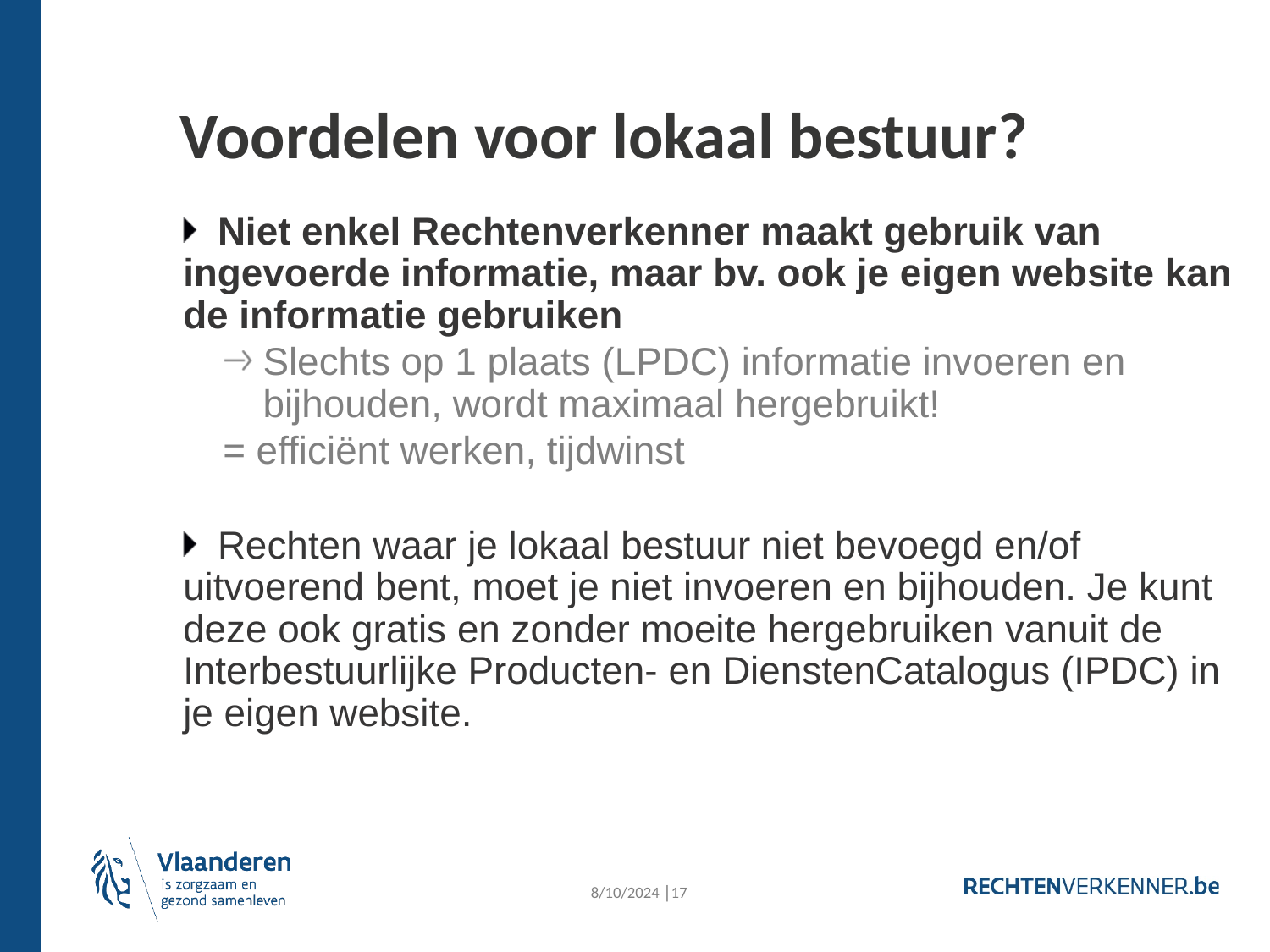

# Voordelen voor lokaal bestuur?
Niet enkel Rechtenverkenner maakt gebruik van ingevoerde informatie, maar bv. ook je eigen website kan de informatie gebruiken
Slechts op 1 plaats (LPDC) informatie invoeren en bijhouden, wordt maximaal hergebruikt!
= efficiënt werken, tijdwinst

Rechten waar je lokaal bestuur niet bevoegd en/of uitvoerend bent, moet je niet invoeren en bijhouden. Je kunt deze ook gratis en zonder moeite hergebruiken vanuit de Interbestuurlijke Producten- en DienstenCatalogus (IPDC) in je eigen website.

8/10/2024 │17